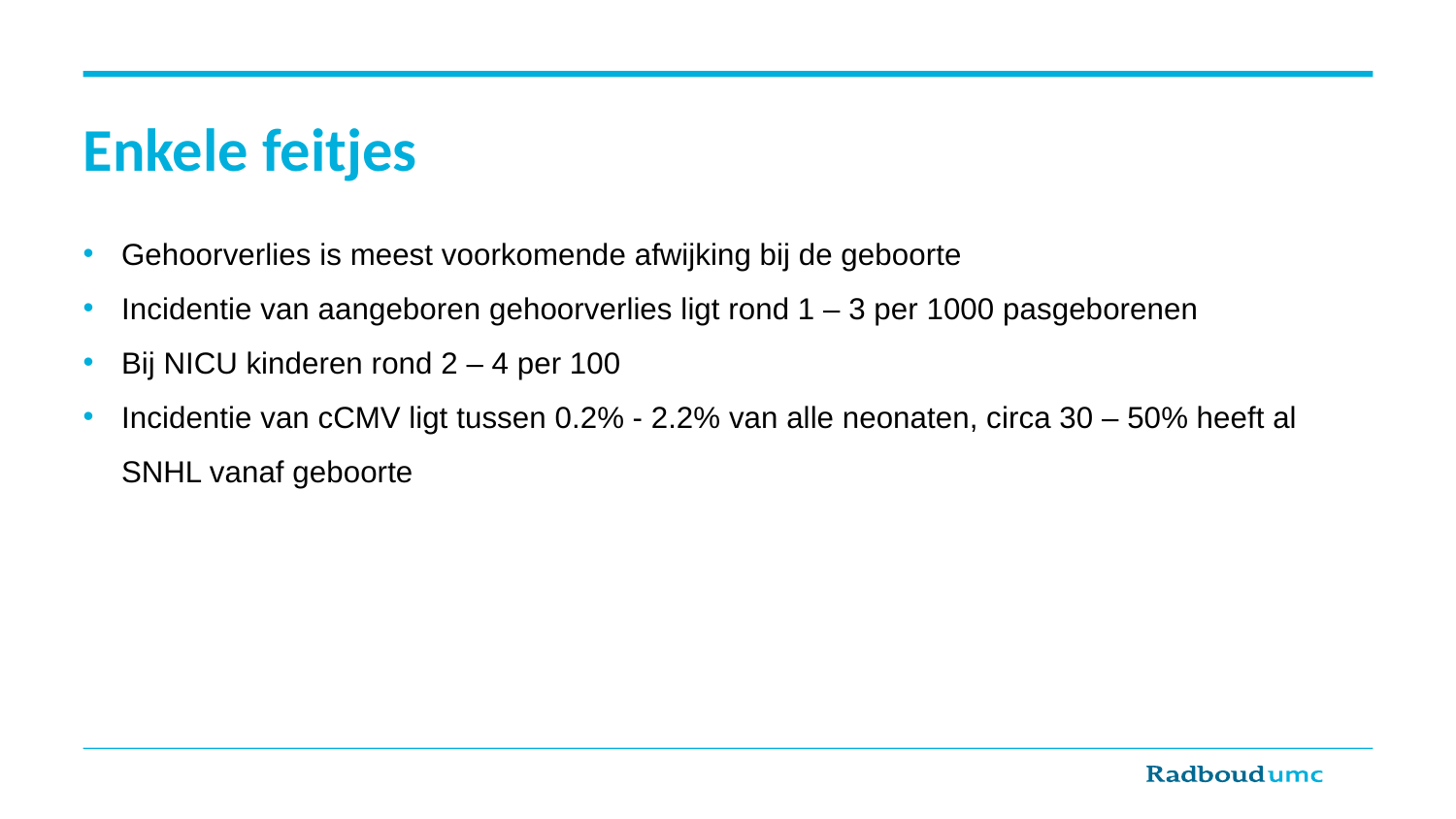

# Enkele feitjes
Gehoorverlies is meest voorkomende afwijking bij de geboorte
Incidentie van aangeboren gehoorverlies ligt rond 1 – 3 per 1000 pasgeborenen
Bij NICU kinderen rond 2 – 4 per 100
Incidentie van cCMV ligt tussen 0.2% - 2.2% van alle neonaten, circa 30 – 50% heeft al SNHL vanaf geboorte